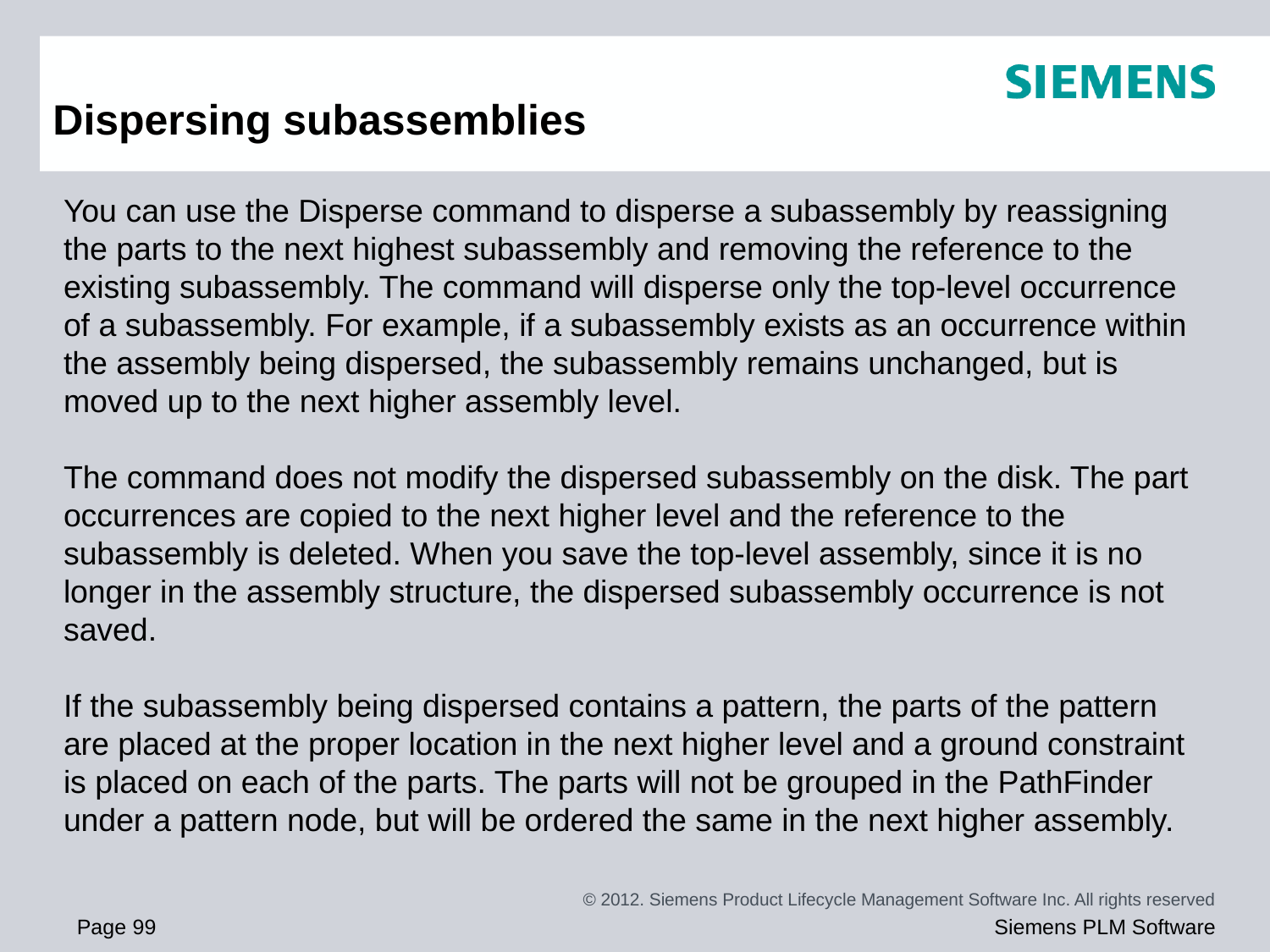

# Dispersing subassemblies
You can use the Disperse command to disperse a subassembly by reassigning the parts to the next highest subassembly and removing the reference to the existing subassembly. The command will disperse only the top-level occurrence of a subassembly. For example, if a subassembly exists as an occurrence within the assembly being dispersed, the subassembly remains unchanged, but is moved up to the next higher assembly level.

The command does not modify the dispersed subassembly on the disk. The part occurrences are copied to the next higher level and the reference to the subassembly is deleted. When you save the top-level assembly, since it is no longer in the assembly structure, the dispersed subassembly occurrence is not saved.

If the subassembly being dispersed contains a pattern, the parts of the pattern are placed at the proper location in the next higher level and a ground constraint is placed on each of the parts. The parts will not be grouped in the PathFinder under a pattern node, but will be ordered the same in the next higher assembly.